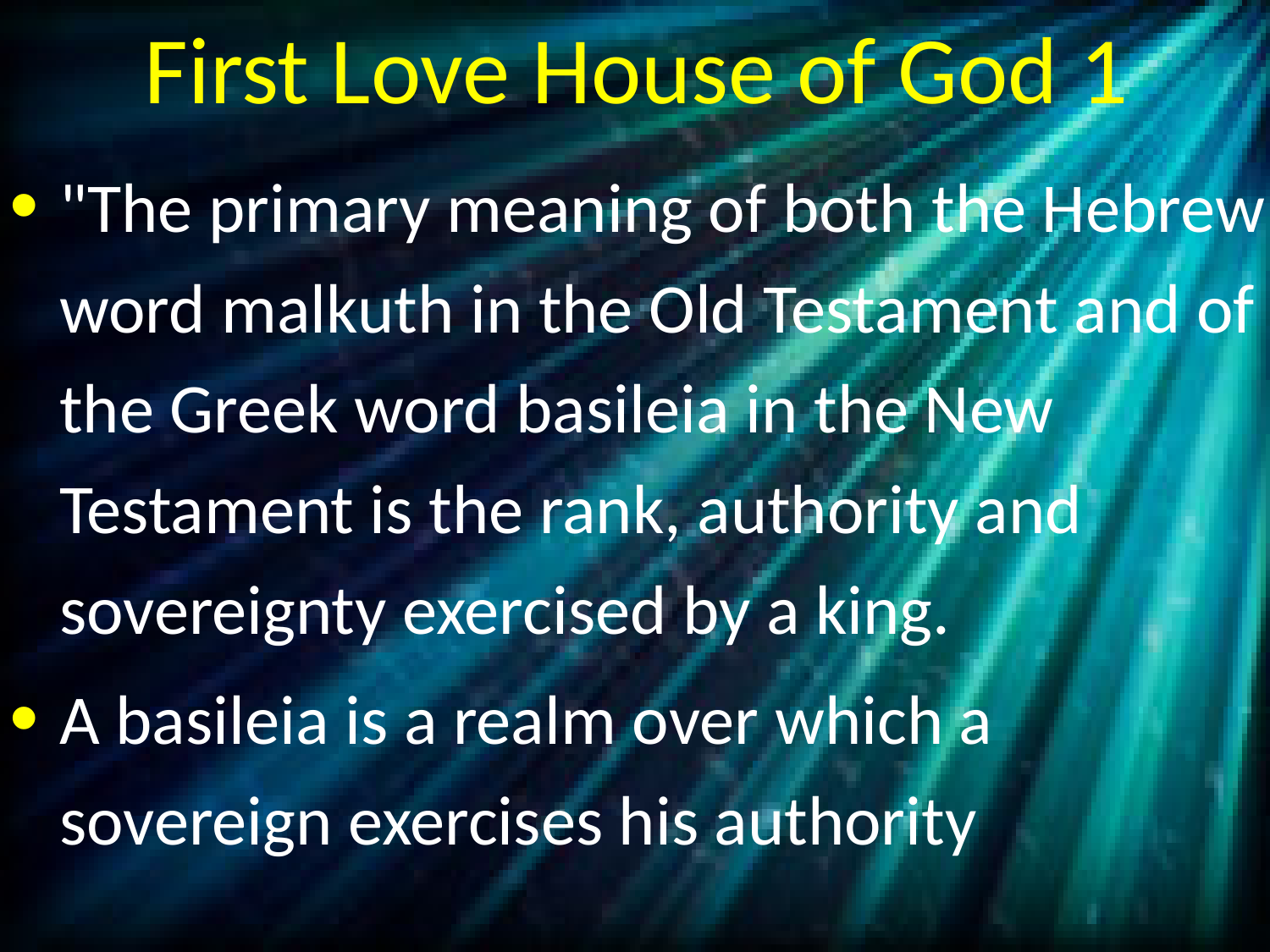

# First Love House of God 1
"The primary meaning of both the Hebrew word malkuth in the Old Testament and of the Greek word basileia in the New Testament is the rank, authority and sovereignty exercised by a king.
A basileia is a realm over which a sovereign exercises his authority